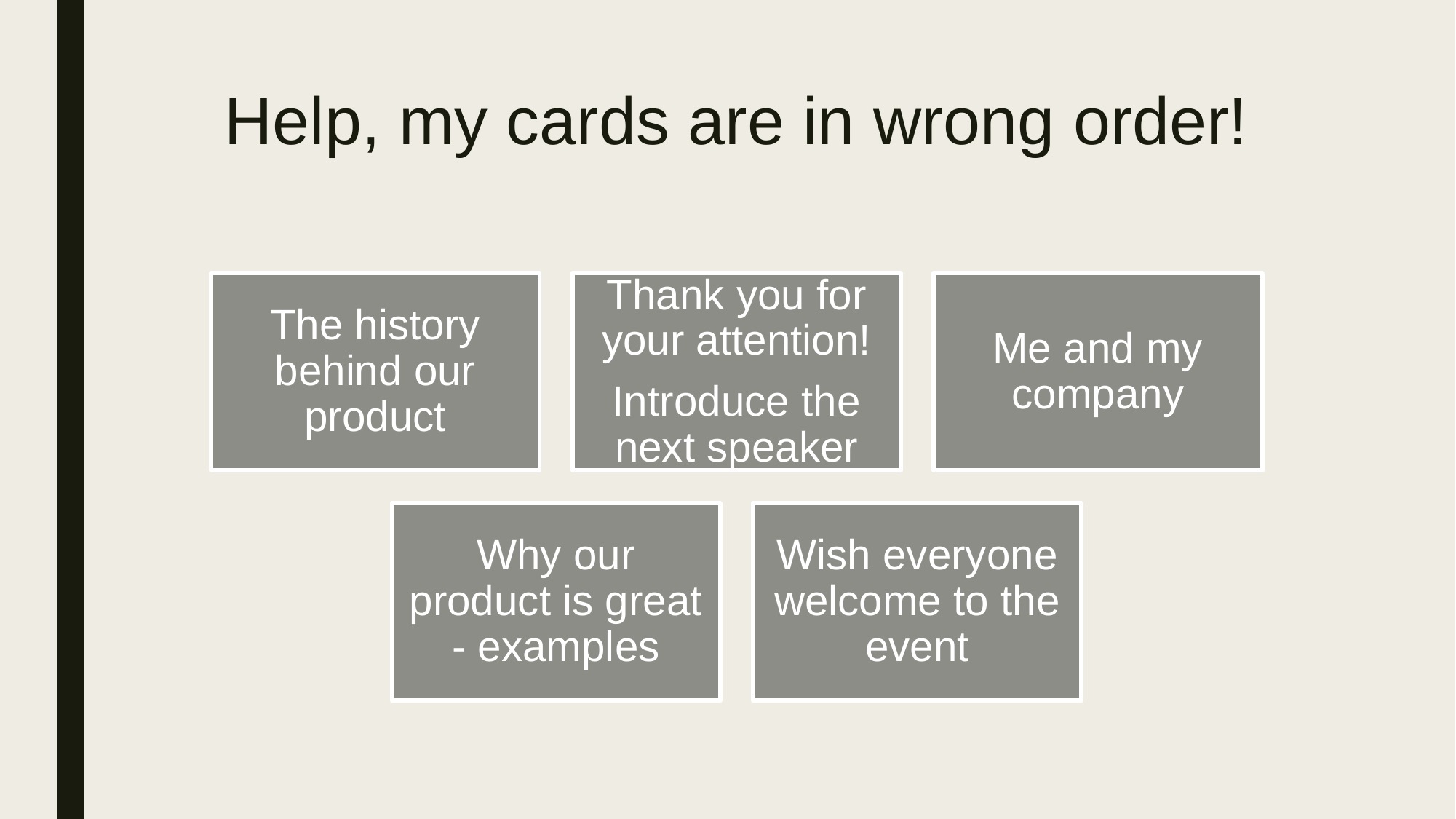

# Help, my cards are in wrong order!
The history behind our product
Thank you for your attention!
Introduce the next speaker
Me and my company
Why our product is great - examples
Wish everyone welcome to the event